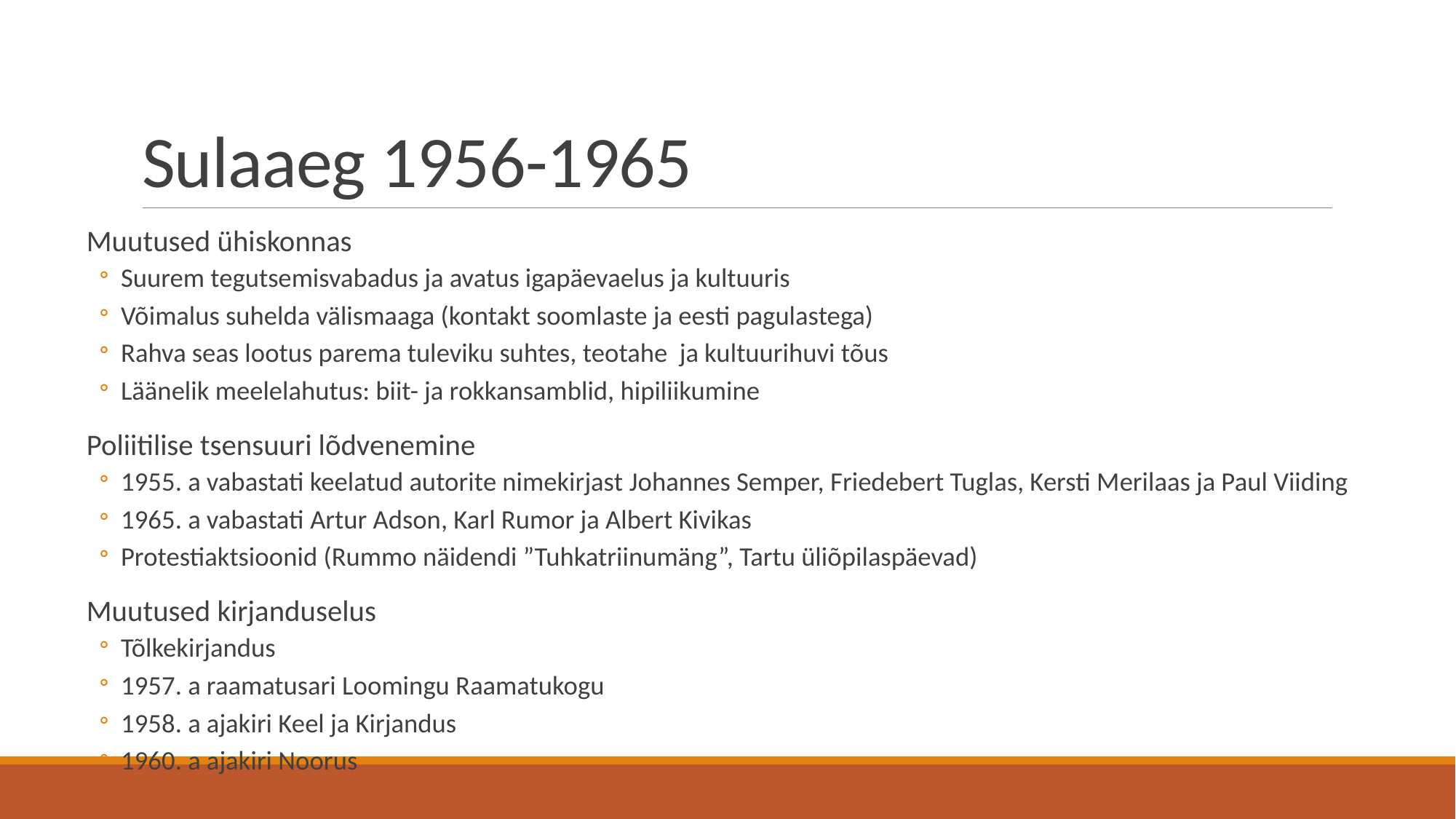

# Sulaaeg 1956-1965
Muutused ühiskonnas
Suurem tegutsemisvabadus ja avatus igapäevaelus ja kultuuris
Võimalus suhelda välismaaga (kontakt soomlaste ja eesti pagulastega)
Rahva seas lootus parema tuleviku suhtes, teotahe  ja kultuurihuvi tõus
Läänelik meelelahutus: biit- ja rokkansamblid, hipiliikumine
Poliitilise tsensuuri lõdvenemine
1955. a vabastati keelatud autorite nimekirjast Johannes Semper, Friedebert Tuglas, Kersti Merilaas ja Paul Viiding
1965. a vabastati Artur Adson, Karl Rumor ja Albert Kivikas
Protestiaktsioonid (Rummo näidendi ”Tuhkatriinumäng”, Tartu üliõpilaspäevad)
Muutused kirjanduselus
Tõlkekirjandus
1957. a raamatusari Loomingu Raamatukogu
1958. a ajakiri Keel ja Kirjandus
1960. a ajakiri Noorus